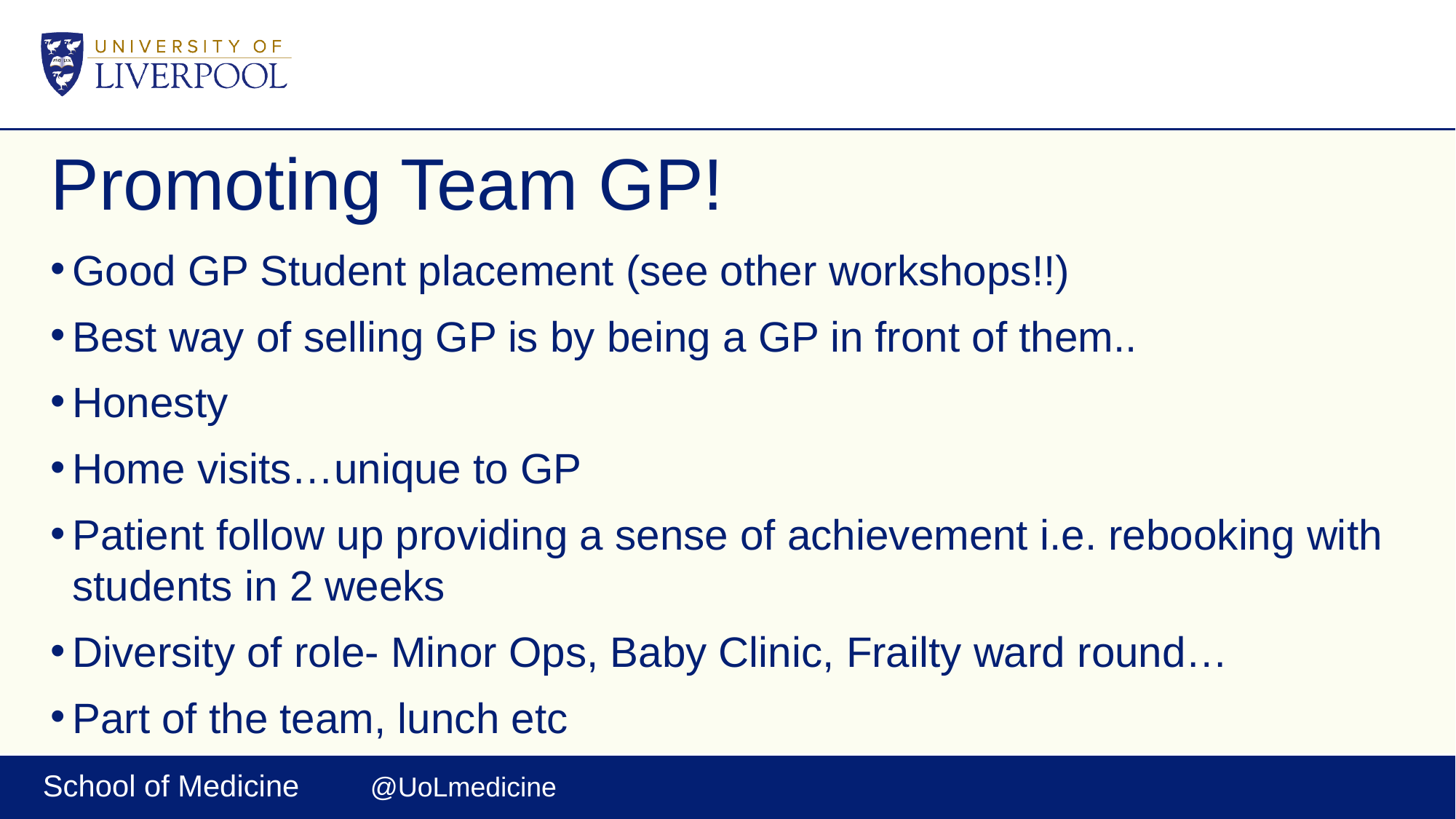

# Promoting Team GP!
Good GP Student placement (see other workshops!!)
Best way of selling GP is by being a GP in front of them..
Honesty
Home visits…unique to GP
Patient follow up providing a sense of achievement i.e. rebooking with students in 2 weeks
Diversity of role- Minor Ops, Baby Clinic, Frailty ward round…
Part of the team, lunch etc